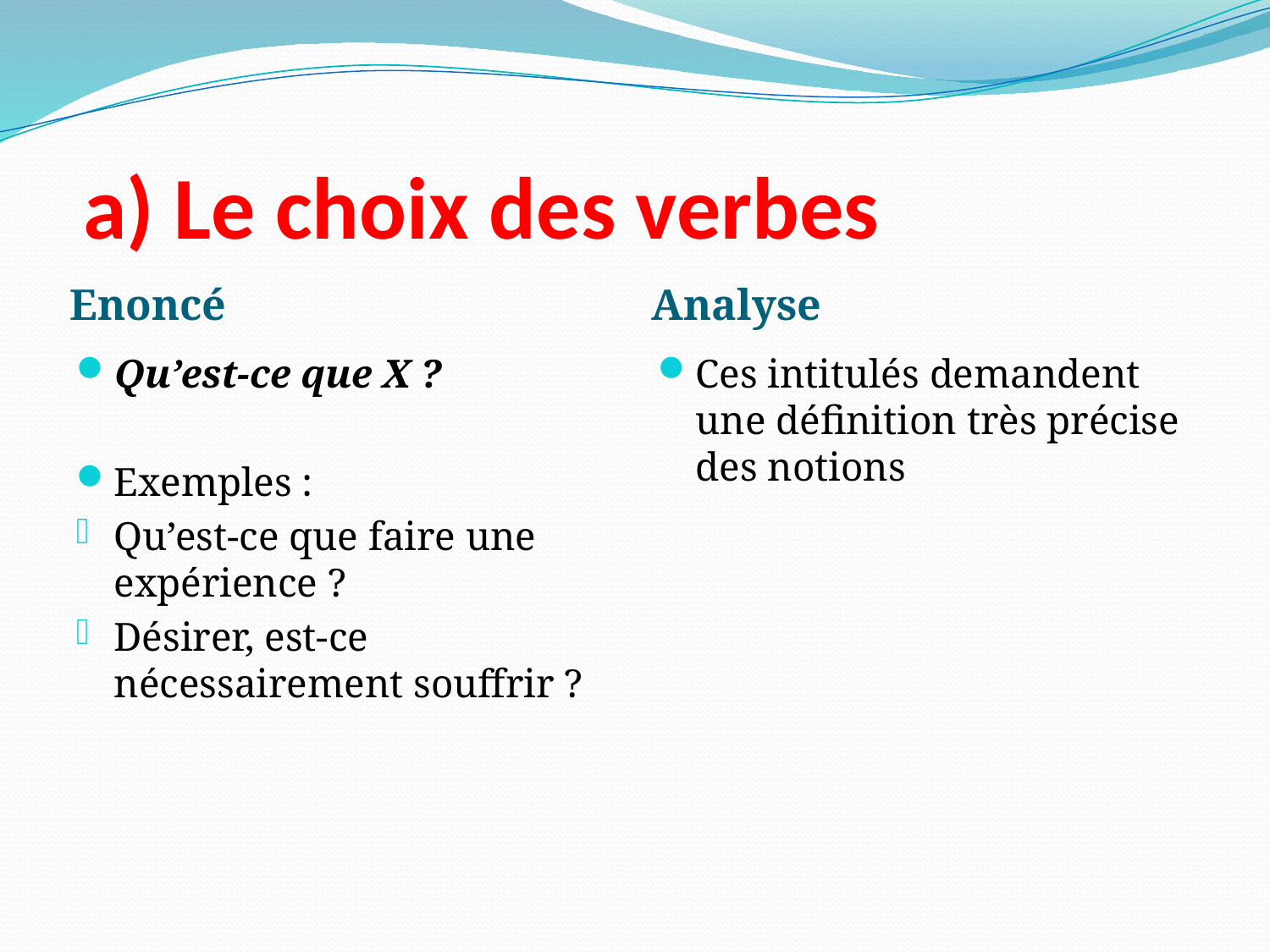

# a) Le choix des verbes
Enoncé
Analyse
Qu’est-ce que X ?

Exemples :
Qu’est-ce que faire une expérience ?
Désirer, est-ce nécessairement souffrir ?
Ces intitulés demandent une définition très précise des notions